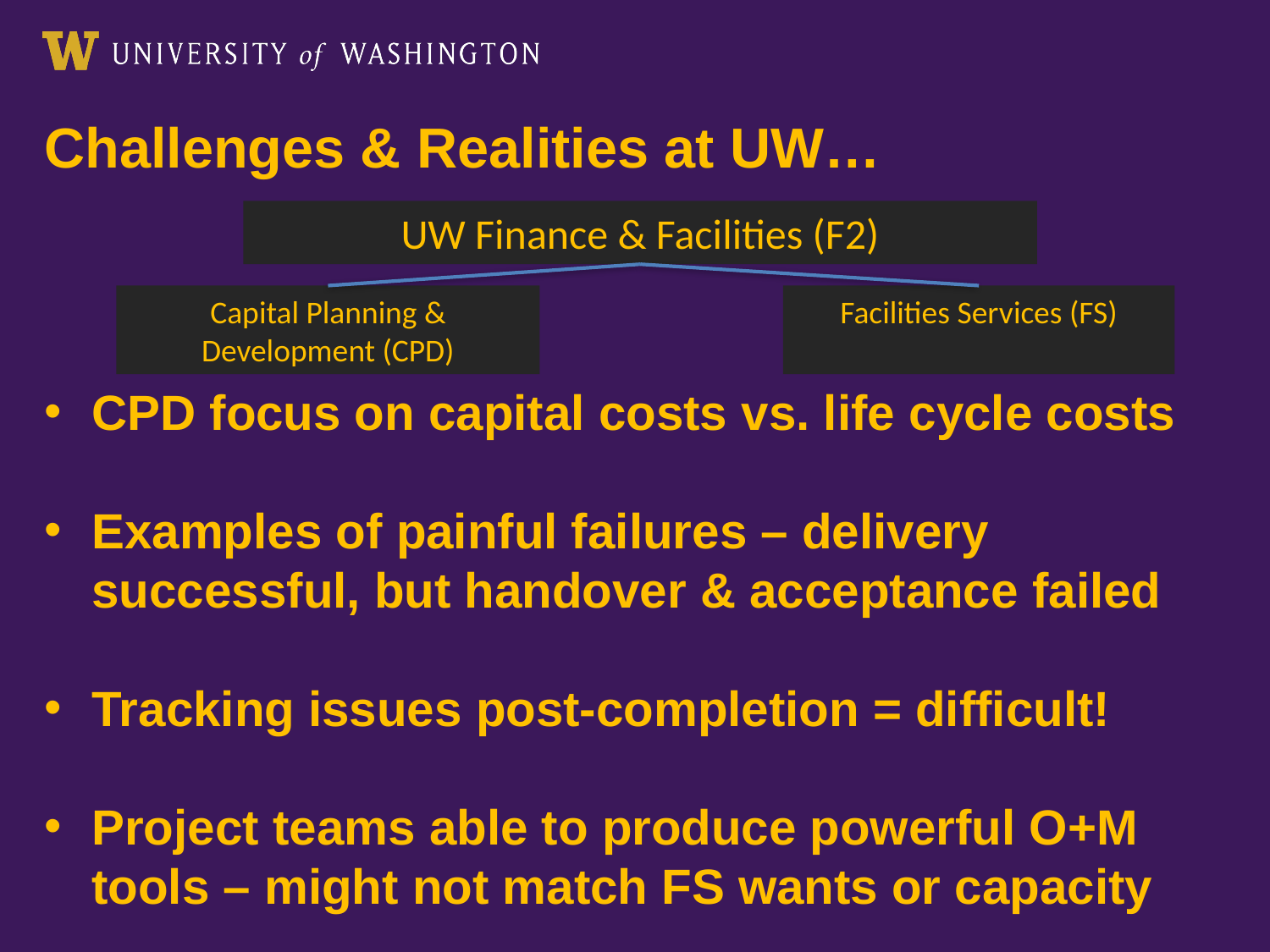

Challenges & Realities at UW…

CPD focus on capital costs vs. life cycle costs

Examples of painful failures – delivery successful, but handover & acceptance failed

Tracking issues post-completion = difficult!

Project teams able to produce powerful O+M tools – might not match FS wants or capacity
UW Finance & Facilities (F2)
Capital Planning & Development (CPD)
Facilities Services (FS)